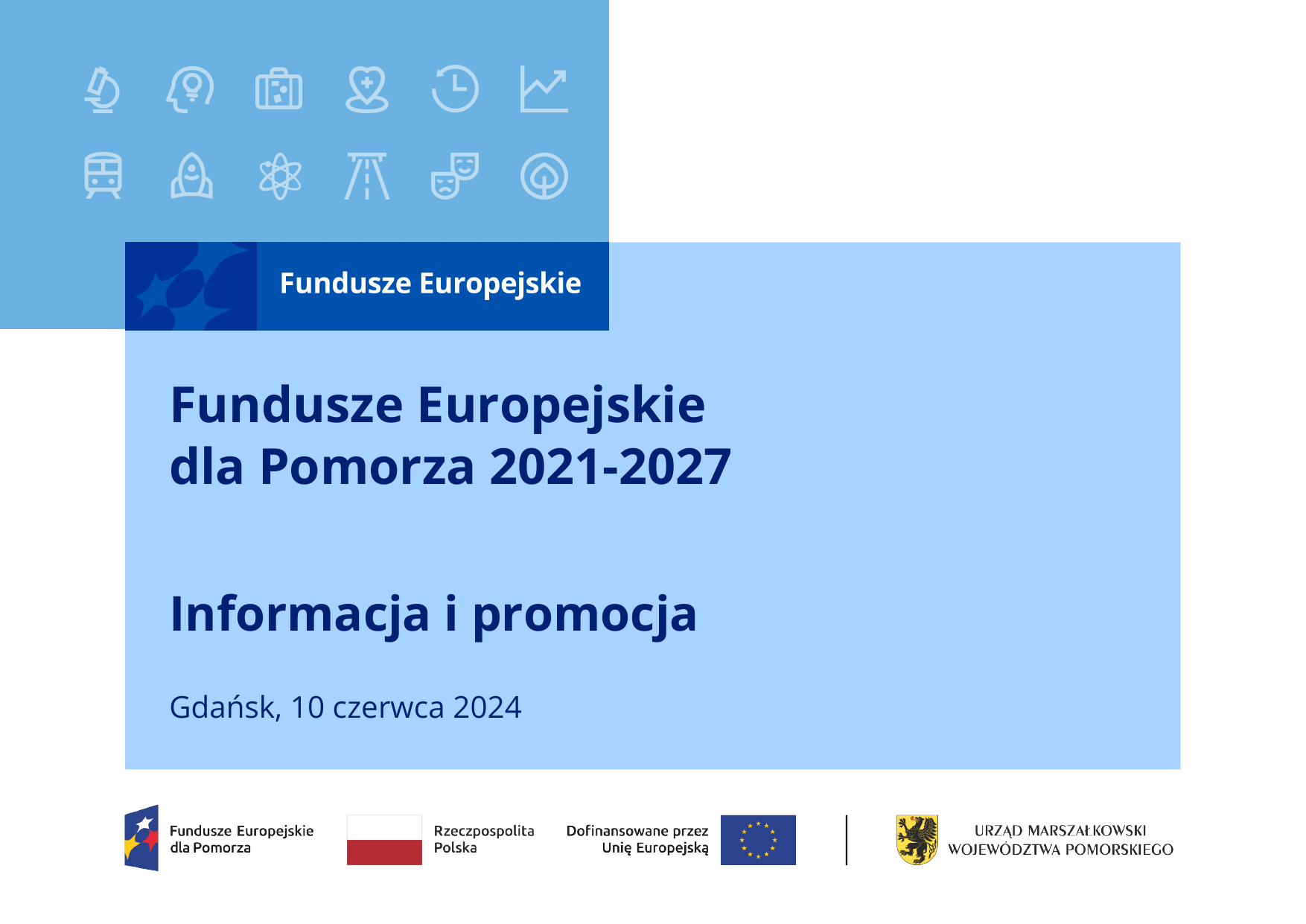

# Fundusze Europejskie dla Pomorza 2021-2027

Informacja i promocja
Gdańsk, 10 czerwca 2024